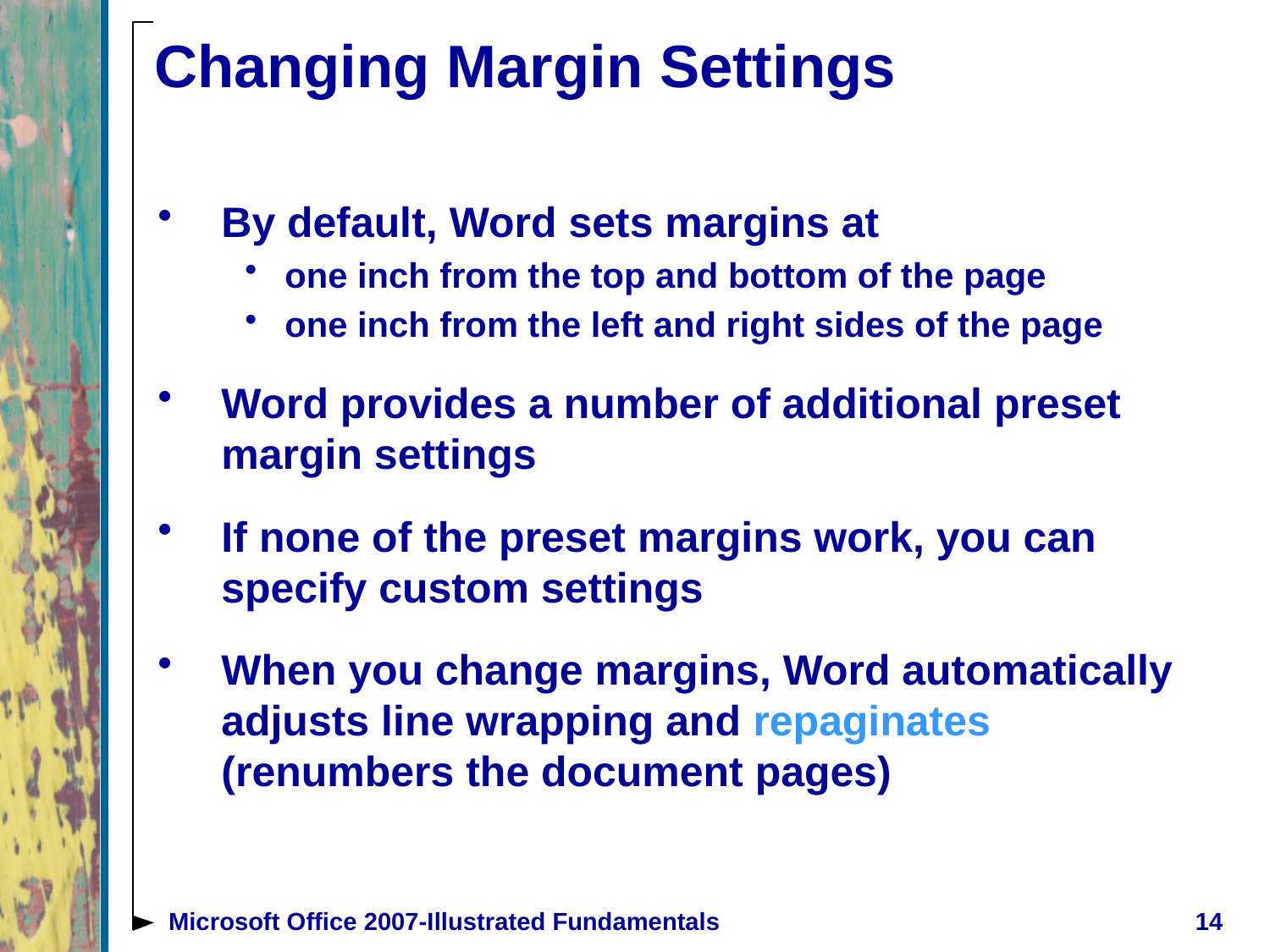

# Changing Margin Settings
By default, Word sets margins at
one inch from the top and bottom of the page
one inch from the left and right sides of the page
Word provides a number of additional preset margin settings
If none of the preset margins work, you can specify custom settings
When you change margins, Word automatically adjusts line wrapping and repaginates (renumbers the document pages)

Microsoft Office 2007-Illustrated Fundamentals
14